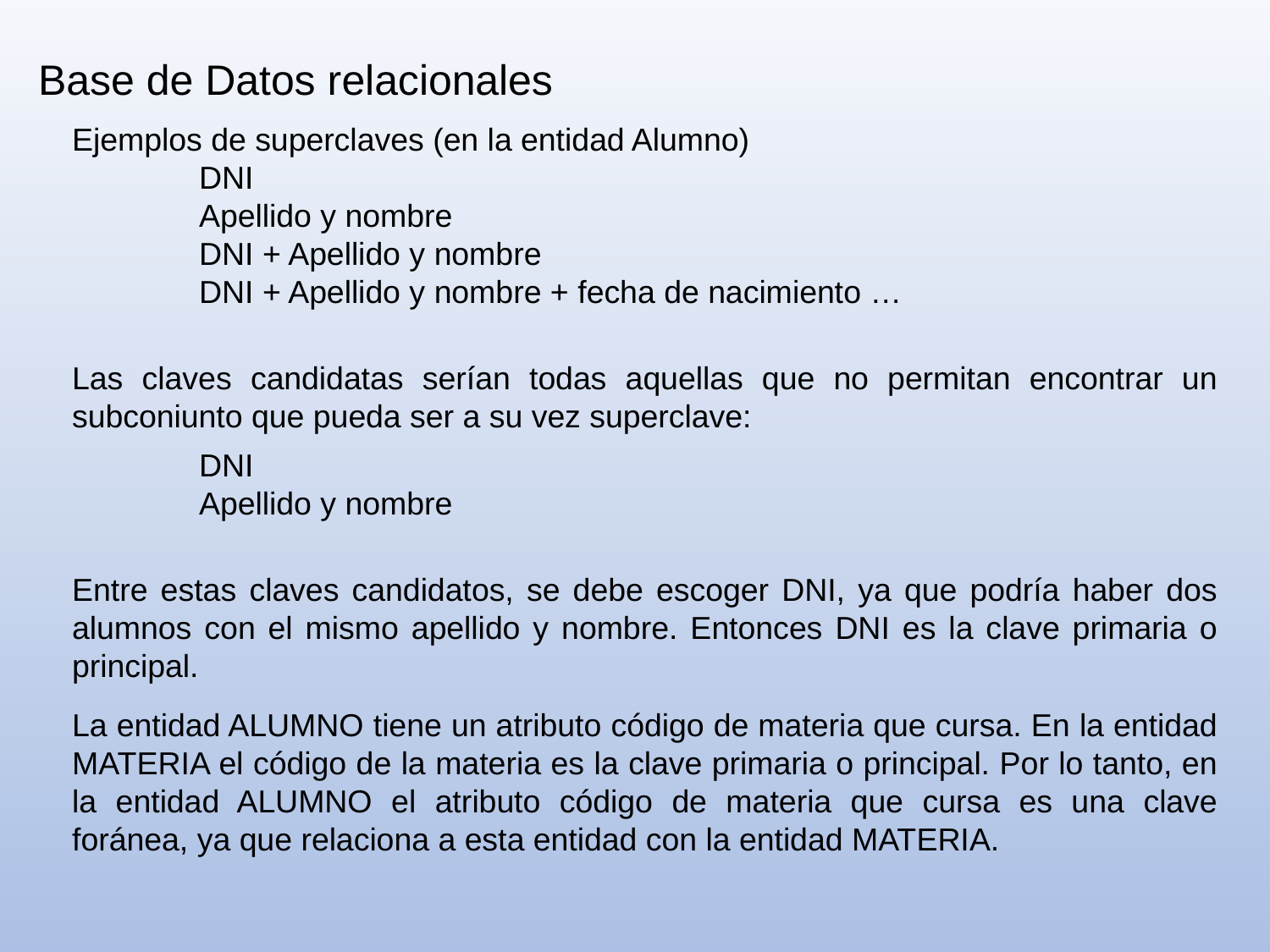

Base de Datos relacionales
Ejemplos de superclaves (en la entidad Alumno)
DNI
Apellido y nombre
DNI + Apellido y nombre
DNI + Apellido y nombre + fecha de nacimiento …

Las claves candidatas serían todas aquellas que no permitan encontrar un subconiunto que pueda ser a su vez superclave:
DNI
Apellido y nombre

Entre estas claves candidatos, se debe escoger DNI, ya que podría haber dos alumnos con el mismo apellido y nombre. Entonces DNI es la clave primaria o principal.
La entidad ALUMNO tiene un atributo código de materia que cursa. En la entidad MATERIA el código de la materia es la clave primaria o principal. Por lo tanto, en la entidad ALUMNO el atributo código de materia que cursa es una clave foránea, ya que relaciona a esta entidad con la entidad MATERIA.